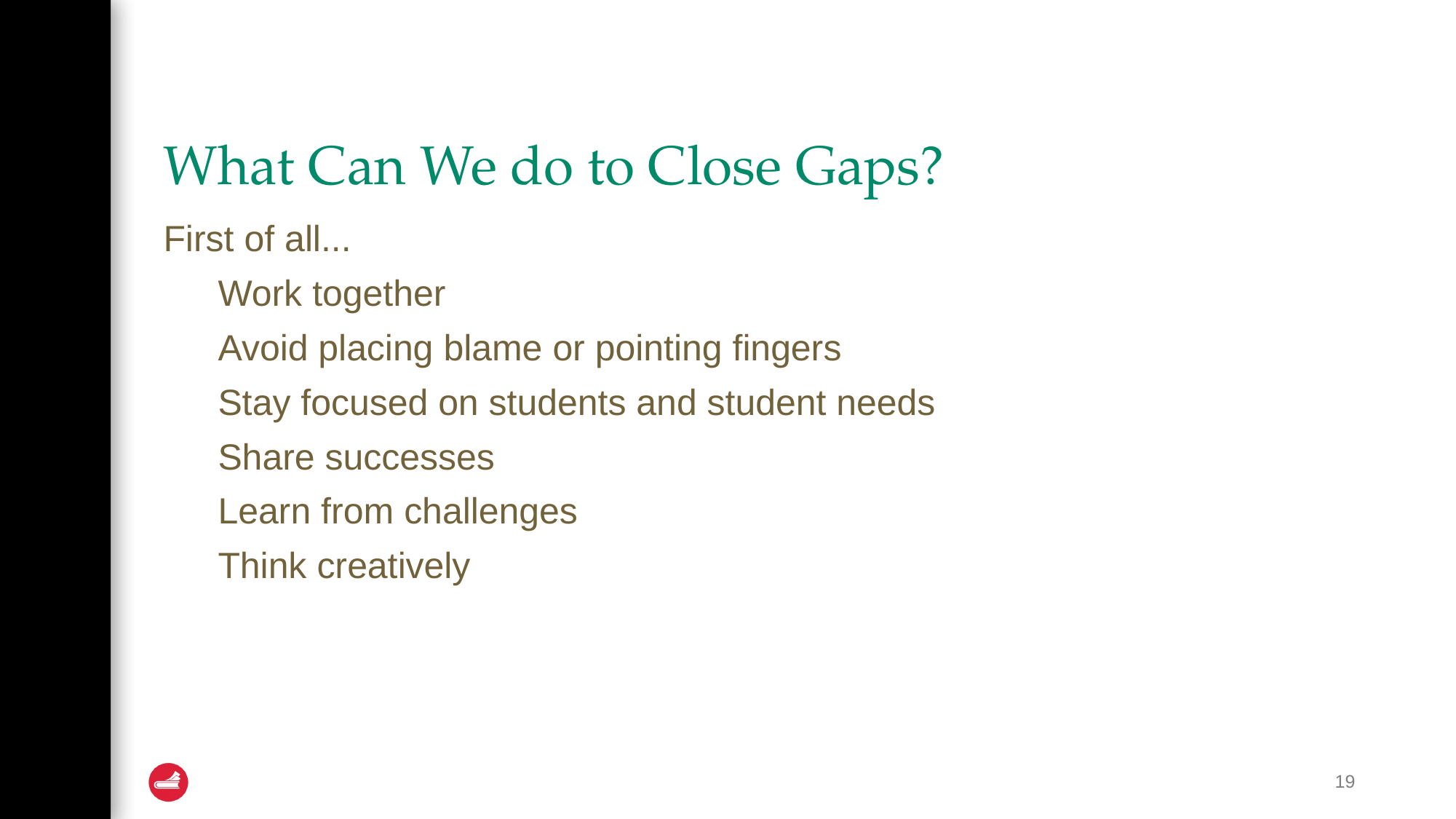

# What Can We do to Close Gaps?
First of all...
Work together
Avoid placing blame or pointing fingers
Stay focused on students and student needs
Share successes
Learn from challenges
Think creatively

19